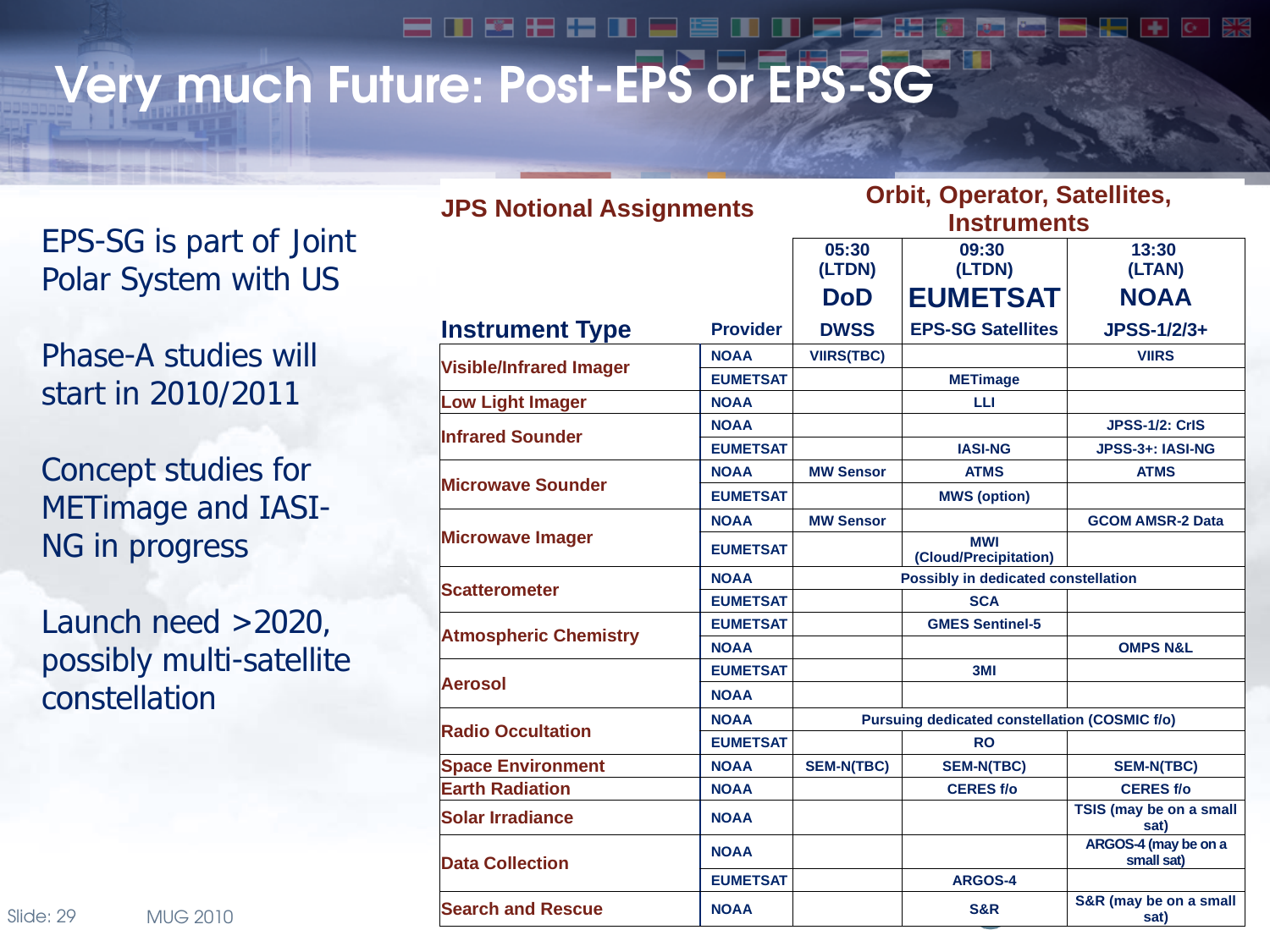

# Very much Future: Post-EPS or EPS-SG
| JPS Notional Assignments |  | Orbit, Operator, Satellites, Instruments |  |  |
| --- | --- | --- | --- | --- |
|  |  | 05:30 (LTDN) | 09:30 (LTDN) | 13:30 (LTAN) |
|  |  | DoD | EUMETSAT | NOAA |
| Instrument Type | Provider | DWSS | EPS-SG Satellites | JPSS-1/2/3+ |
| Visible/Infrared Imager | NOAA | VIIRS(TBC) |  | VIIRS |
|  | EUMETSAT |  | METimage |  |
| Low Light Imager | NOAA |  | LLI |  |
| Infrared Sounder | NOAA |  |  | JPSS-1/2: CrIS |
|  | EUMETSAT |  | IASI-NG | JPSS-3+: IASI-NG |
| Microwave Sounder | NOAA | MW Sensor | ATMS | ATMS |
|  | EUMETSAT |  | MWS (option) |  |
| Microwave Imager | NOAA | MW Sensor |  | GCOM AMSR-2 Data |
|  | EUMETSAT |  | MWI (Cloud/Precipitation) |  |
| Scatterometer | NOAA | Possibly in dedicated constellation |  |  |
|  | EUMETSAT |  | SCA |  |
| Atmospheric Chemistry | EUMETSAT |  | GMES Sentinel-5 |  |
|  | NOAA |  |  | OMPS N&L |
| Aerosol | EUMETSAT |  | 3MI |  |
|  | NOAA |  |  |  |
| Radio Occultation | NOAA | Pursuing dedicated constellation (COSMIC f/o) |  |  |
|  | EUMETSAT |  | RO |  |
| Space Environment | NOAA | SEM-N(TBC) | SEM-N(TBC) | SEM-N(TBC) |
| Earth Radiation | NOAA |  | CERES f/o | CERES f/o |
| Solar Irradiance | NOAA |  |  | TSIS (may be on a small sat) |
| Data Collection | NOAA |  |  | ARGOS-4 (may be on a small sat) |
|  | EUMETSAT |  | ARGOS-4 |  |
| Search and Rescue | NOAA |  | S&R | S&R (may be on a small sat) |
EPS-SG is part of Joint Polar System with US

Phase-A studies will start in 2010/2011

Concept studies for METimage and IASI-NG in progress

Launch need >2020, possibly multi-satellite constellation